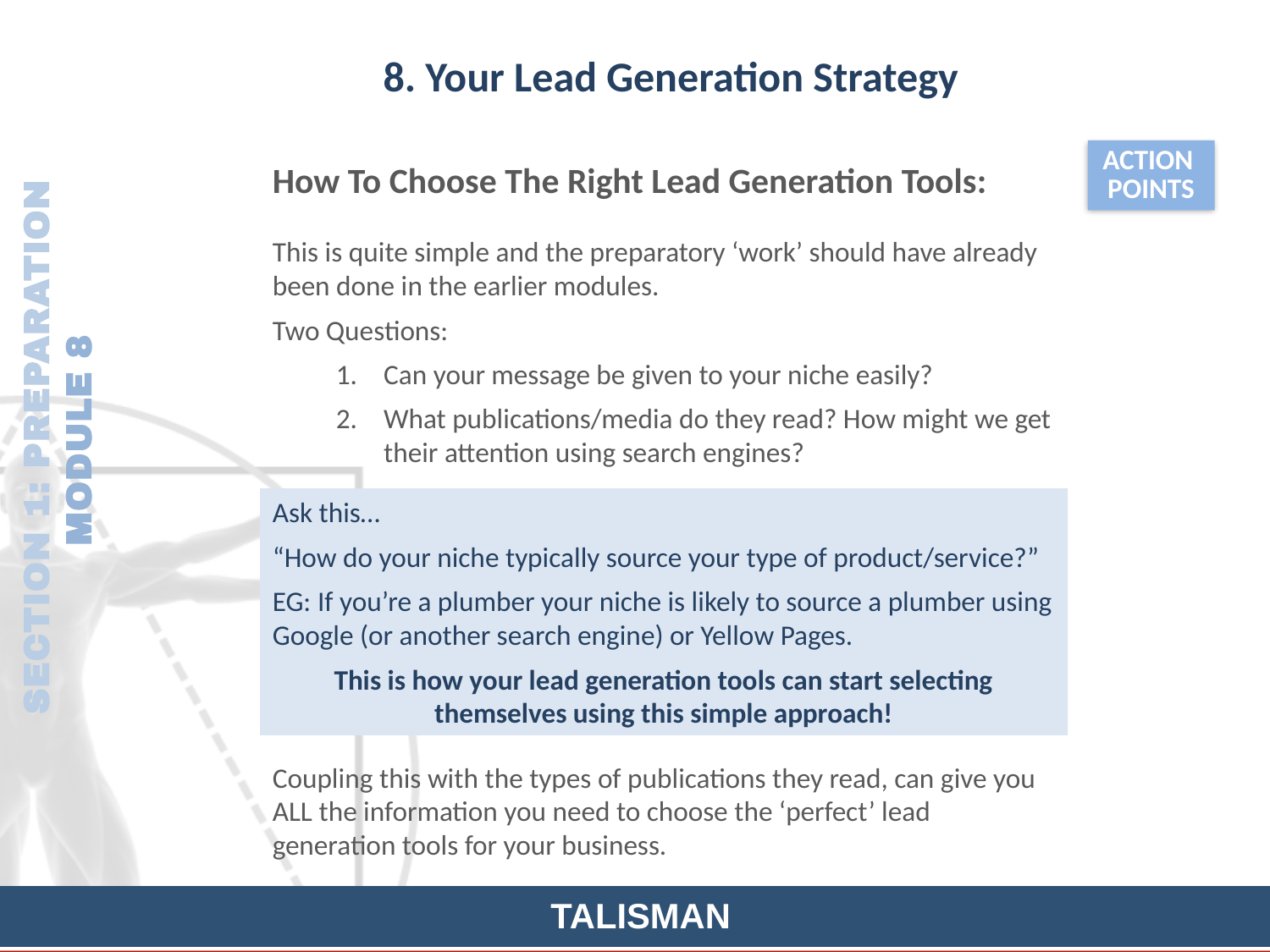

8. Your Lead Generation Strategy
ACTION
POINTS
How To Choose The Right Lead Generation Tools:
This is quite simple and the preparatory ‘work’ should have already been done in the earlier modules.
Two Questions:
Can your message be given to your niche easily?
What publications/media do they read? How might we get their attention using search engines?
SECTION 1: PREPARATION
MODULE 8
Ask this…
“How do your niche typically source your type of product/service?”
EG: If you’re a plumber your niche is likely to source a plumber using Google (or another search engine) or Yellow Pages.
This is how your lead generation tools can start selecting themselves using this simple approach!
Coupling this with the types of publications they read, can give you ALL the information you need to choose the ‘perfect’ lead generation tools for your business.